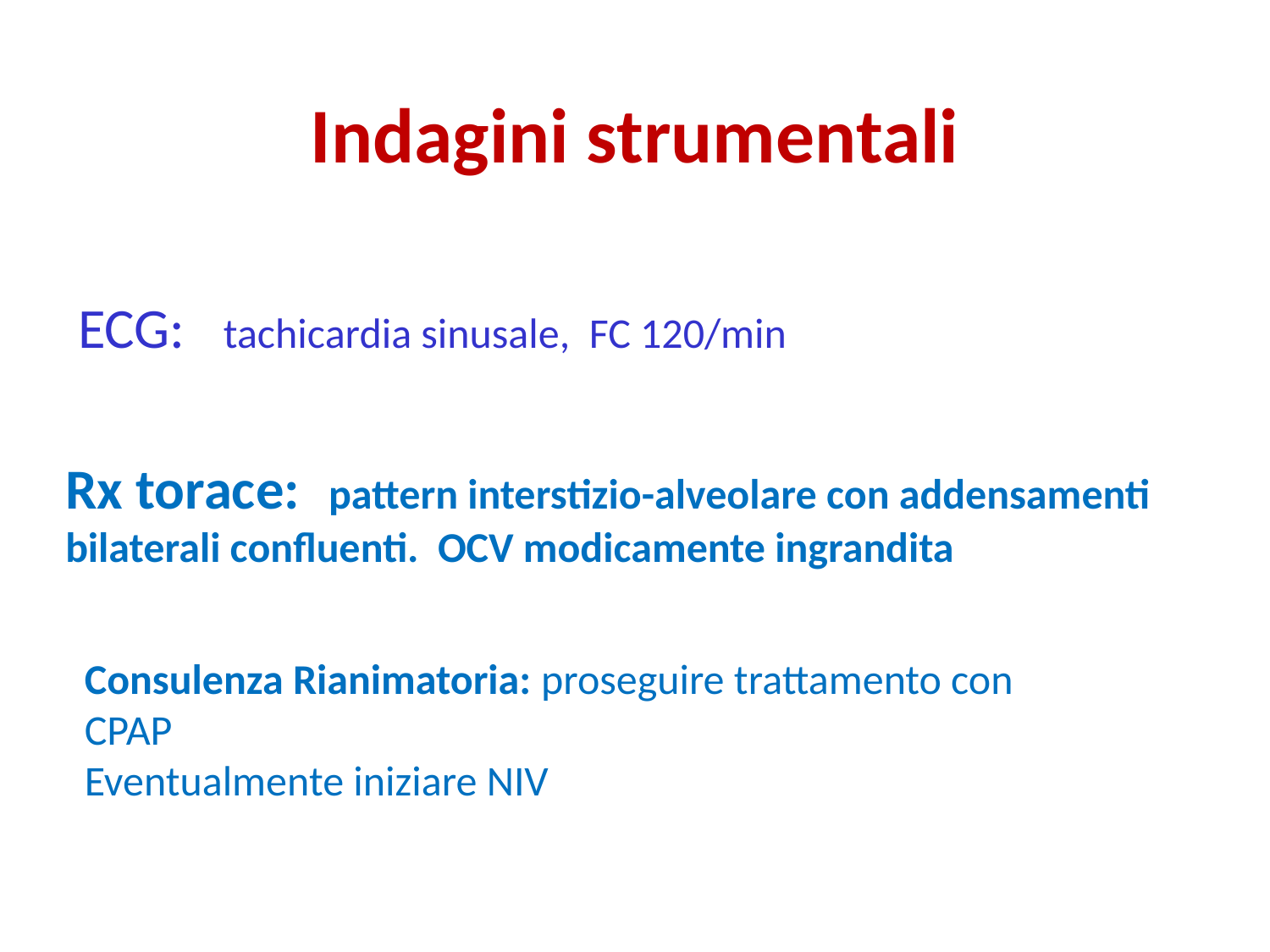

# Indagini strumentali
 ECG:    tachicardia sinusale,  FC 120/min
Rx torace:   pattern interstizio-alveolare con addensamenti bilaterali confluenti.  OCV modicamente ingrandita
Consulenza Rianimatoria: proseguire trattamento con CPAP
Eventualmente iniziare NIV